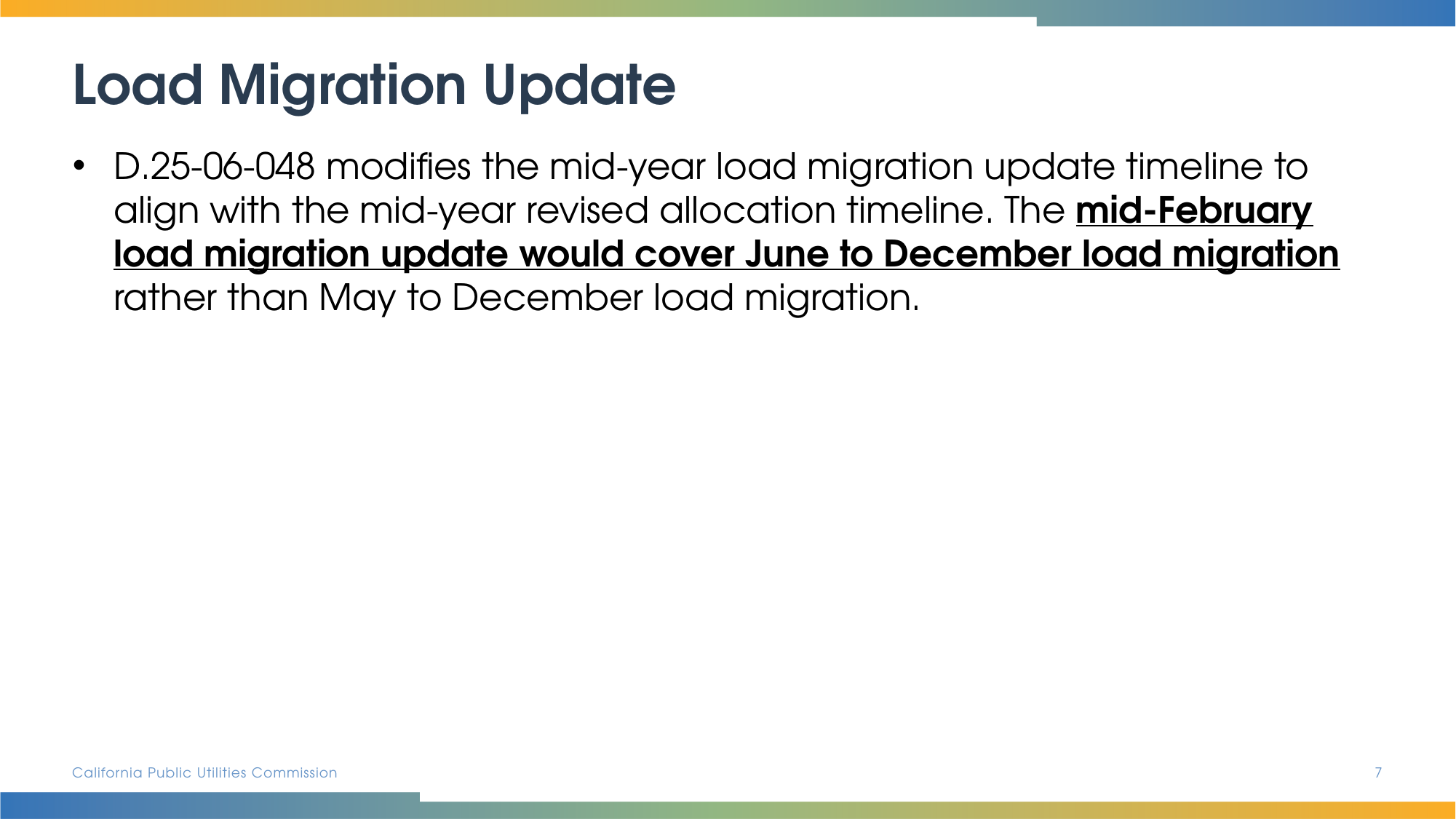

# Load Migration Update
D.25-06-048 modifies the mid-year load migration update timeline to align with the mid-year revised allocation timeline. The mid-February load migration update would cover June to December load migration rather than May to December load migration.
7